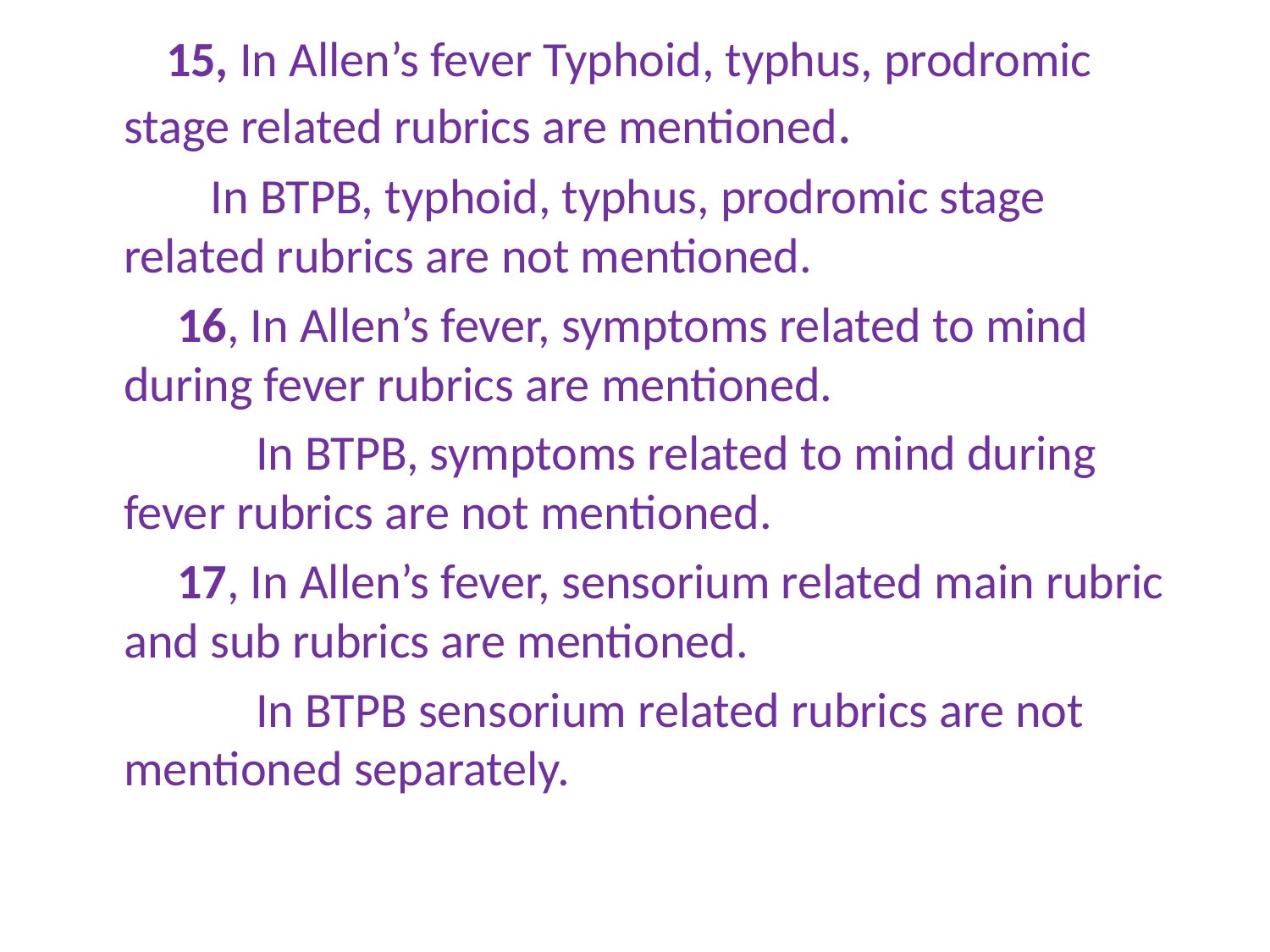

15, In Allen’s fever Typhoid, typhus, prodromic stage related rubrics are mentioned.
            In BTPB, typhoid, typhus, prodromic stage related rubrics are not mentioned.
         16, In Allen’s fever, symptoms related to mind during fever rubrics are mentioned.
                In BTPB, symptoms related to mind during fever rubrics are not mentioned.
         17, In Allen’s fever, sensorium related main rubric and sub rubrics are mentioned.
                In BTPB sensorium related rubrics are not mentioned separately.